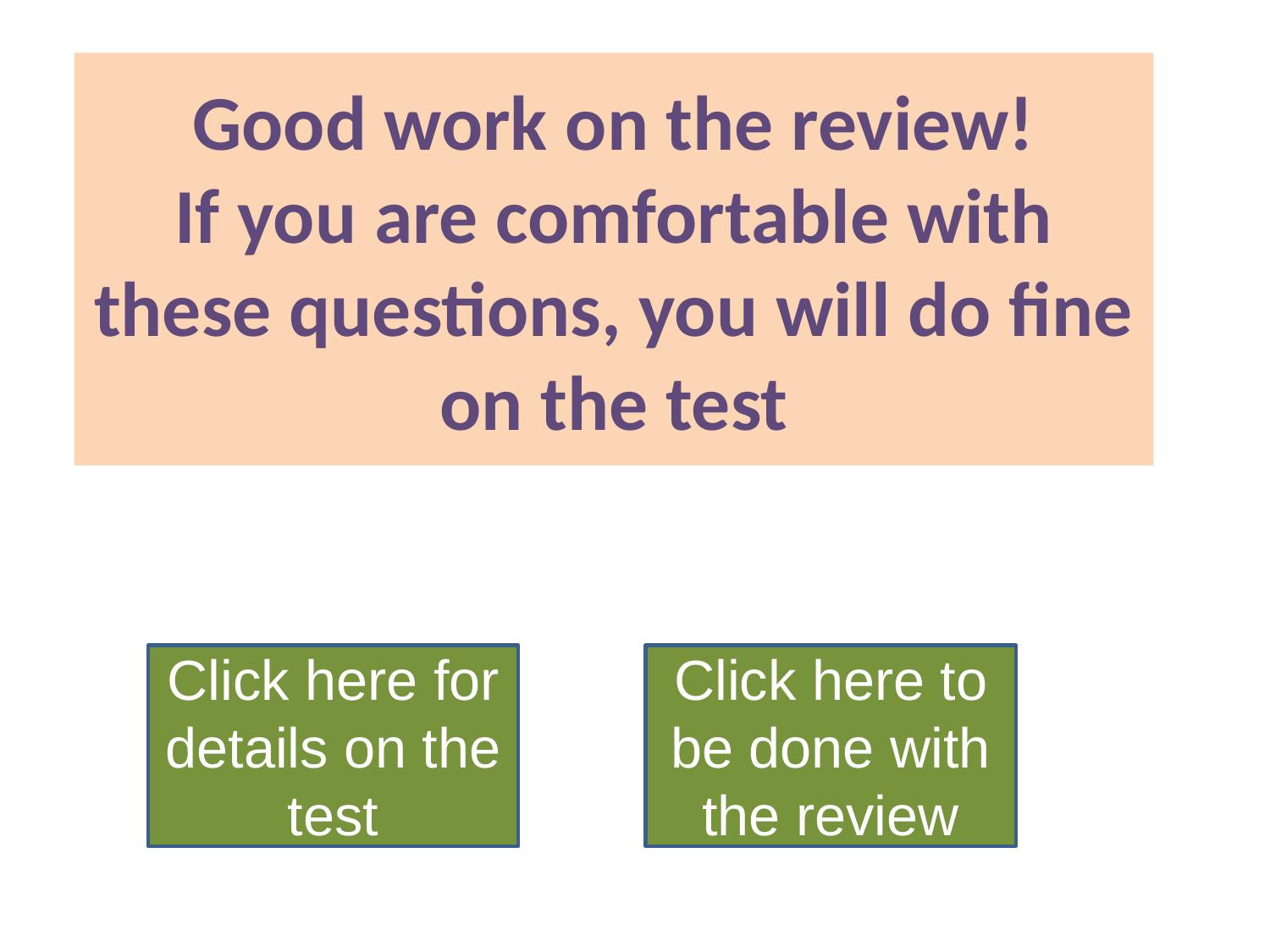

# Good work on the review! If you are comfortable with these questions, you will do fine on the test
Click here for details on the test
Click here to be done with the review